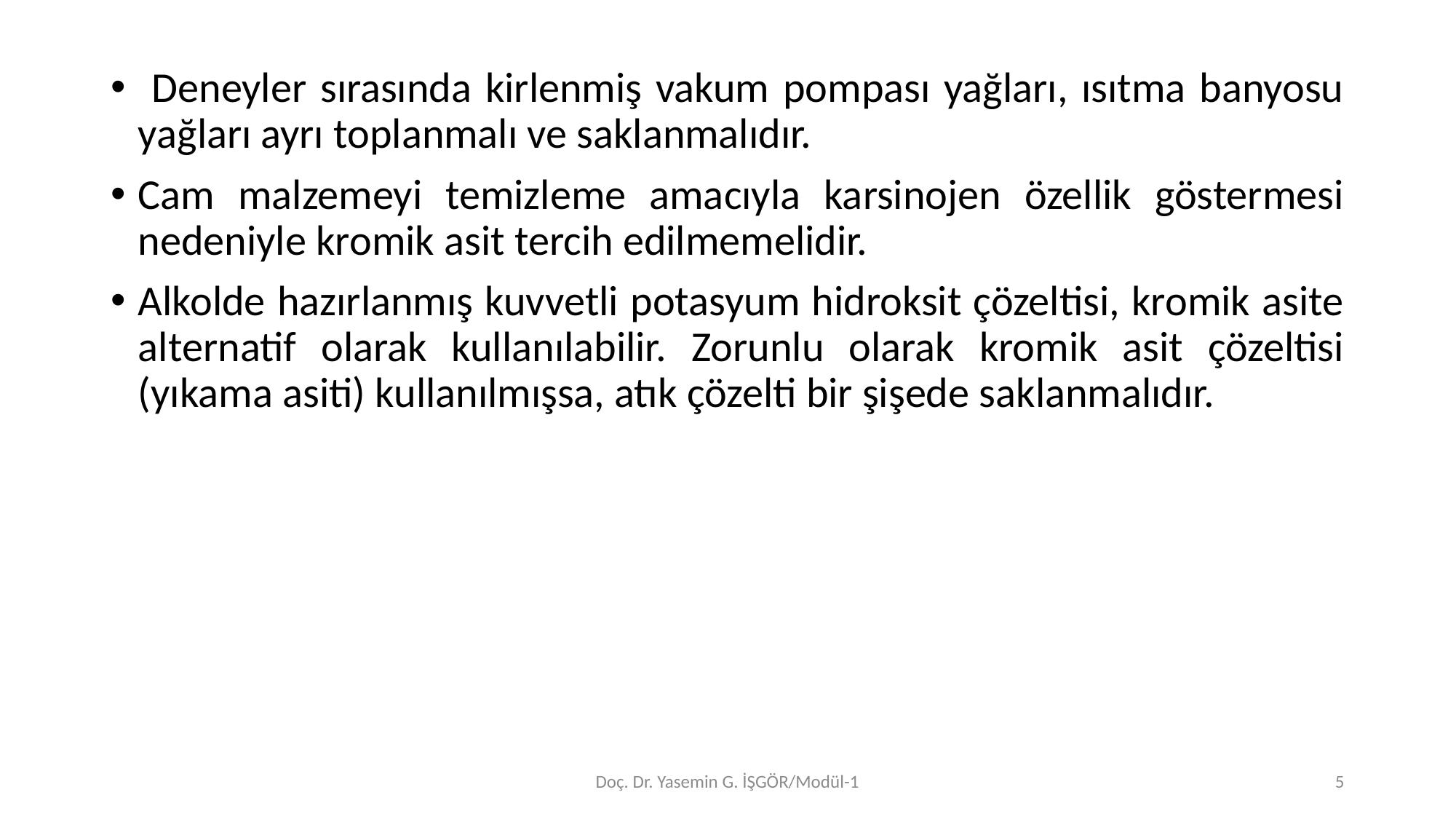

Deneyler sırasında kirlenmiş vakum pompası yağları, ısıtma banyosu yağları ayrı toplanmalı ve saklanmalıdır.
Cam malzemeyi temizleme amacıyla karsinojen özellik göstermesi nedeniyle kromik asit tercih edilmemelidir.
Alkolde hazırlanmış kuvvetli potasyum hidroksit çözeltisi, kromik asite alternatif olarak kullanılabilir. Zorunlu olarak kromik asit çözeltisi (yıkama asiti) kullanılmışsa, atık çözelti bir şişede saklanmalıdır.

Doç. Dr. Yasemin G. İŞGÖR/Modül-1
5